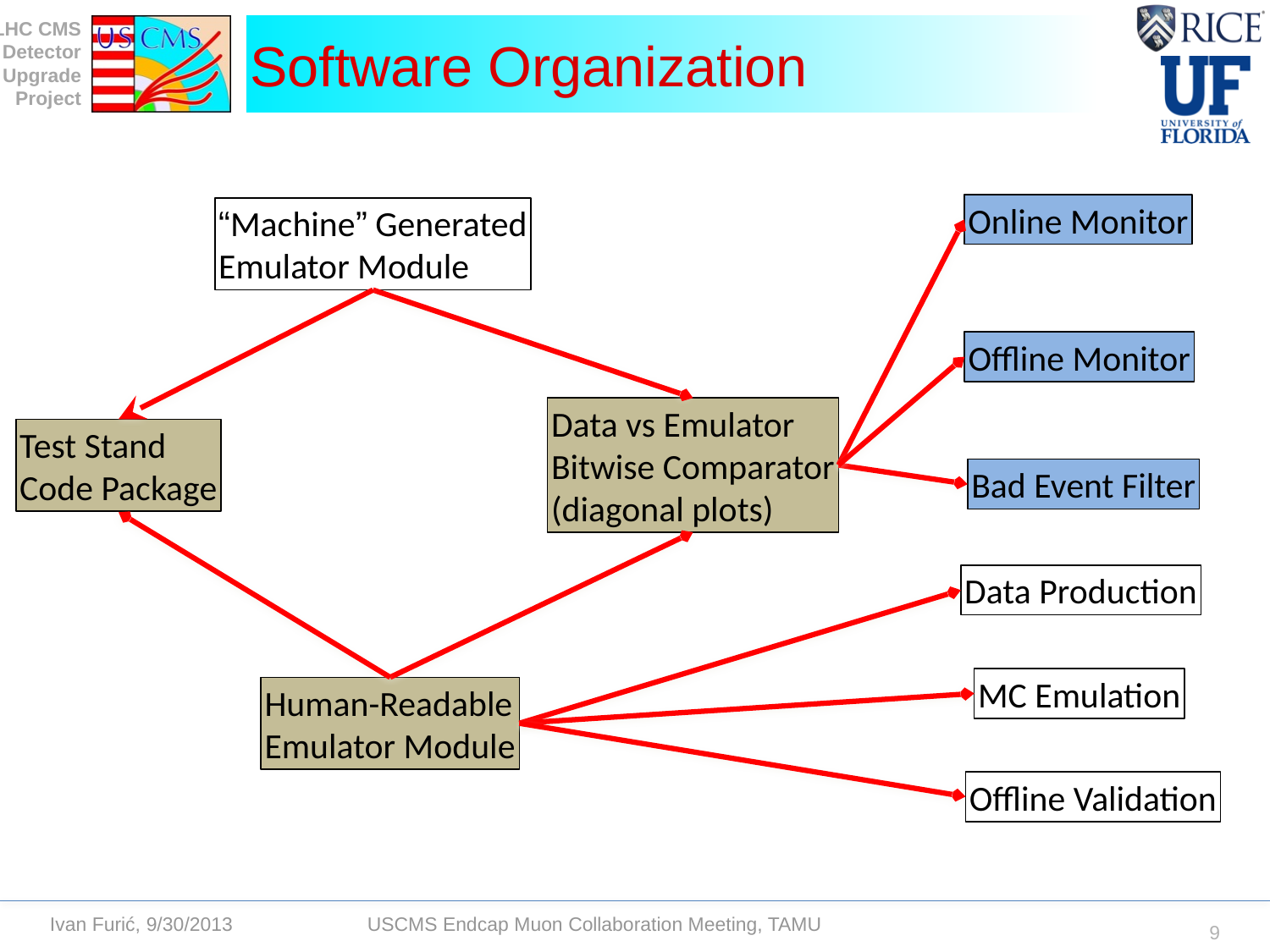

# Software Organization
Online Monitor
“Machine” Generated
Emulator Module
Offline Monitor
Data vs Emulator
Bitwise Comparator
(diagonal plots)
Test Stand
Code Package
Bad Event Filter
Data Production
MC Emulation
Human-Readable
Emulator Module
Offline Validation
9